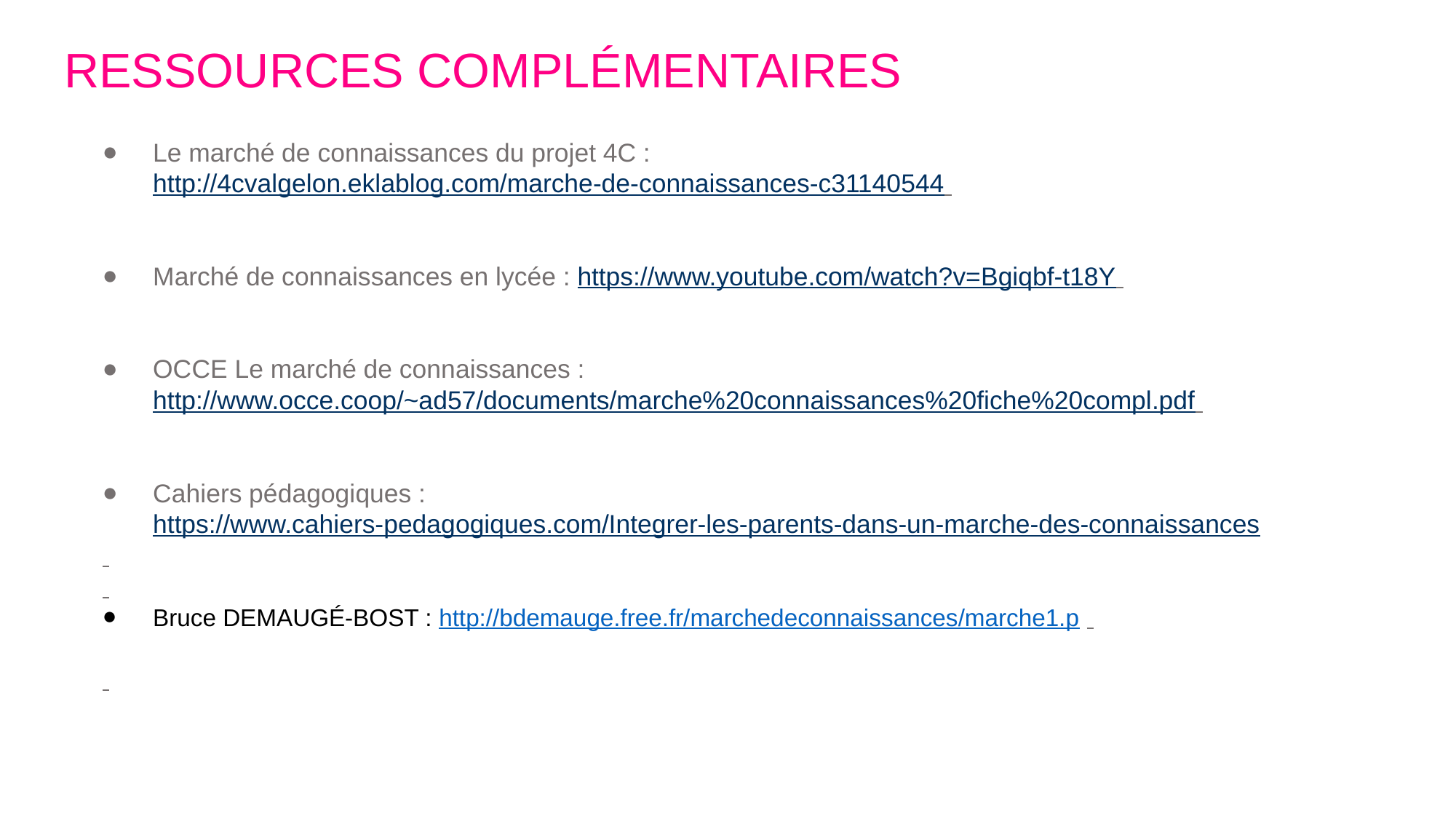

# RESSOURCES COMPLÉMENTAIRES

Le marché de connaissances du projet 4C : http://4cvalgelon.eklablog.com/marche-de-connaissances-c31140544

Marché de connaissances en lycée : https://www.youtube.com/watch?v=Bgiqbf-t18Y

OCCE Le marché de connaissances : http://www.occe.coop/~ad57/documents/marche%20connaissances%20fiche%20compl.pdf

Cahiers pédagogiques : https://www.cahiers-pedagogiques.com/Integrer-les-parents-dans-un-marche-des-connaissances

Bruce DEMAUGÉ-BOST : http://bdemauge.free.fr/marchedeconnaissances/marche1.p